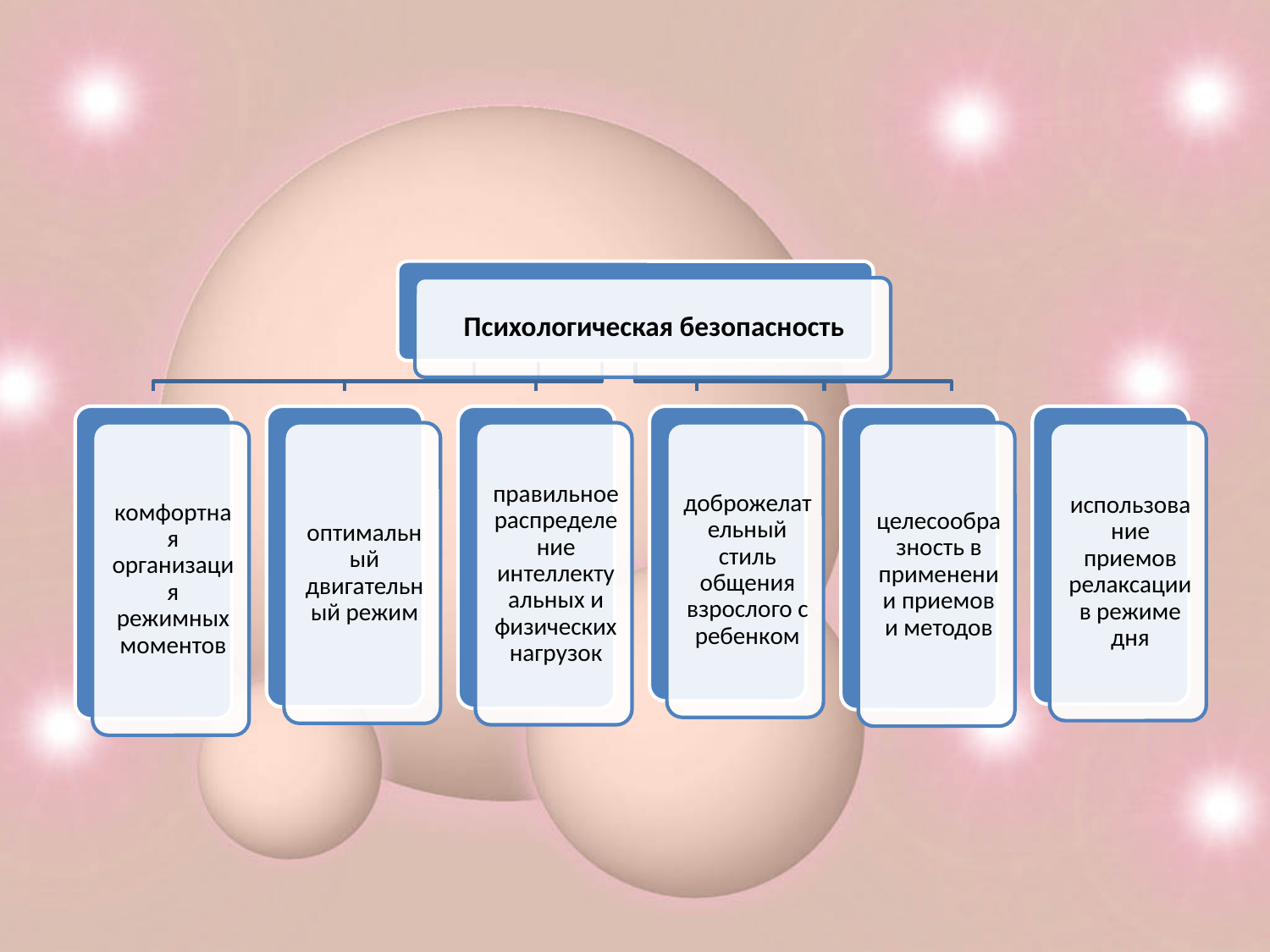

#
Психологическая безопасность
комфортная организация режимных моментов
оптимальный двигательный режим
правильное распределение интеллектуальных и физических нагрузок
доброжелательный стиль общения взрослого с ребенком
целесообразность в применении приемов и методов
использование приемов релаксации в режиме дня